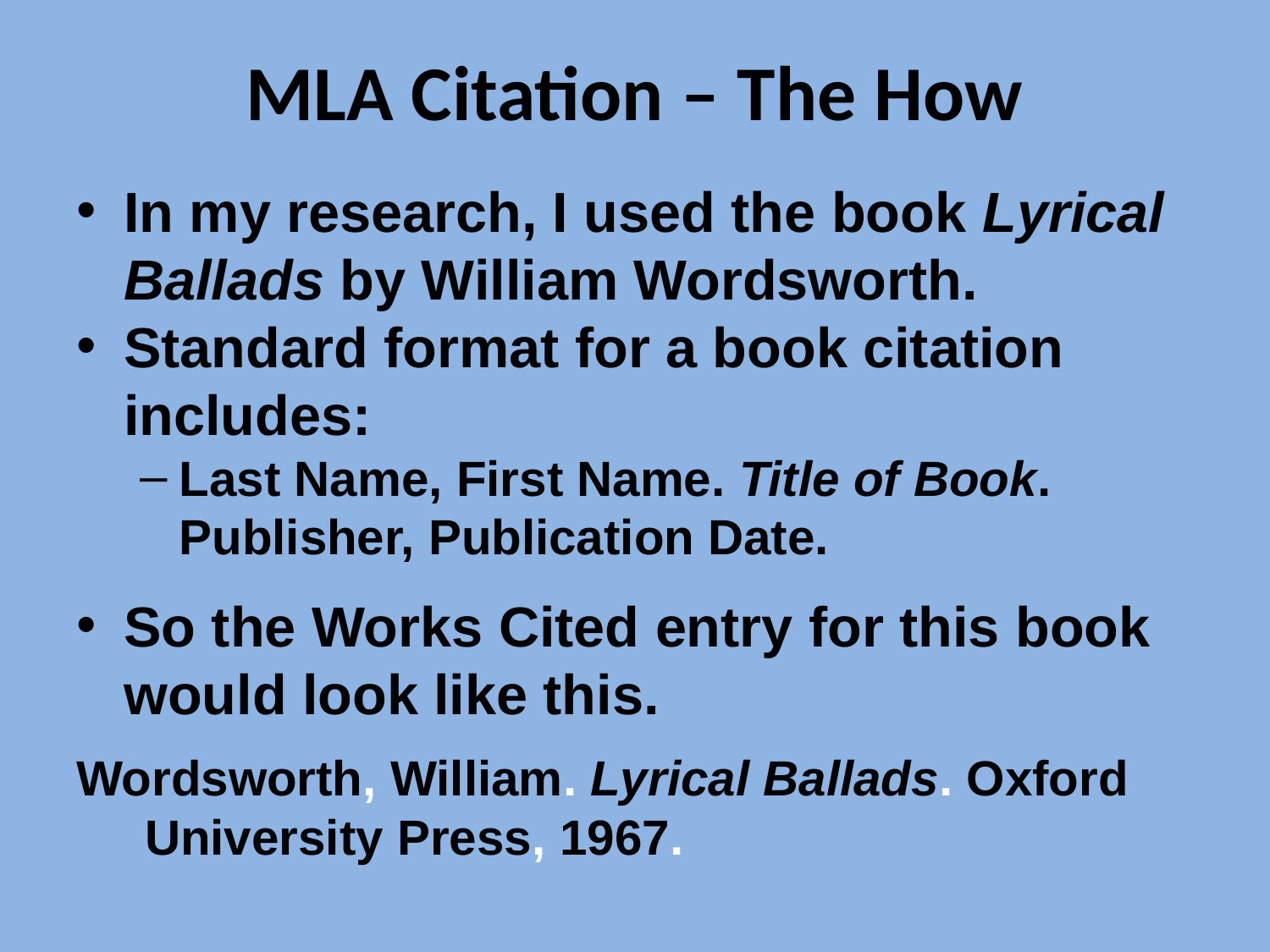

# MLA Citation – The How
In my research, I used the book Lyrical Ballads by William Wordsworth.
Standard format for a book citation includes:
Last Name, First Name. Title of Book. Publisher, Publication Date.

So the Works Cited entry for this book would look like this.

Wordsworth, William. Lyrical Ballads. Oxford
     University Press, 1967.